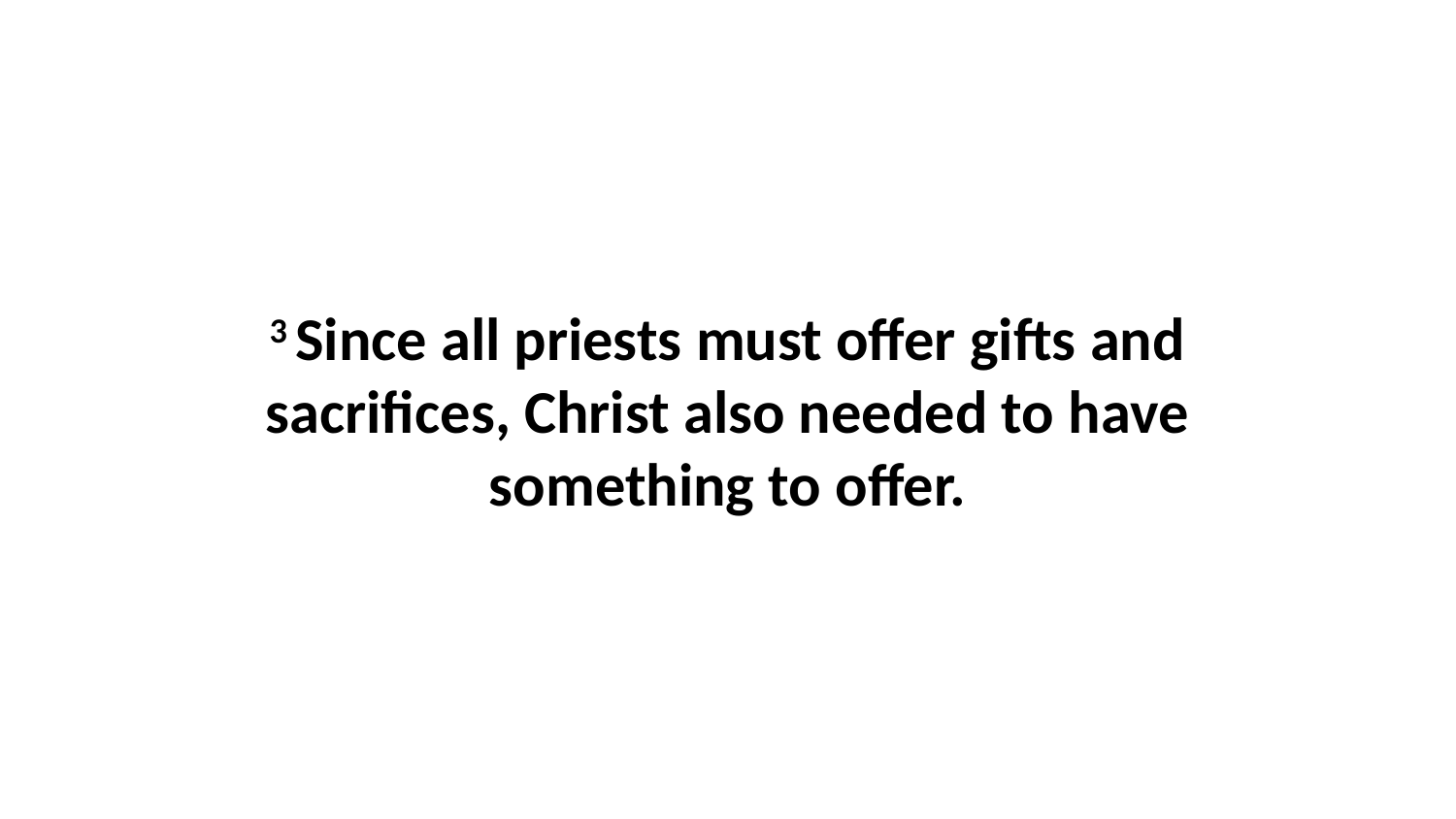

3 Since all priests must offer gifts and sacrifices, Christ also needed to have something to offer.